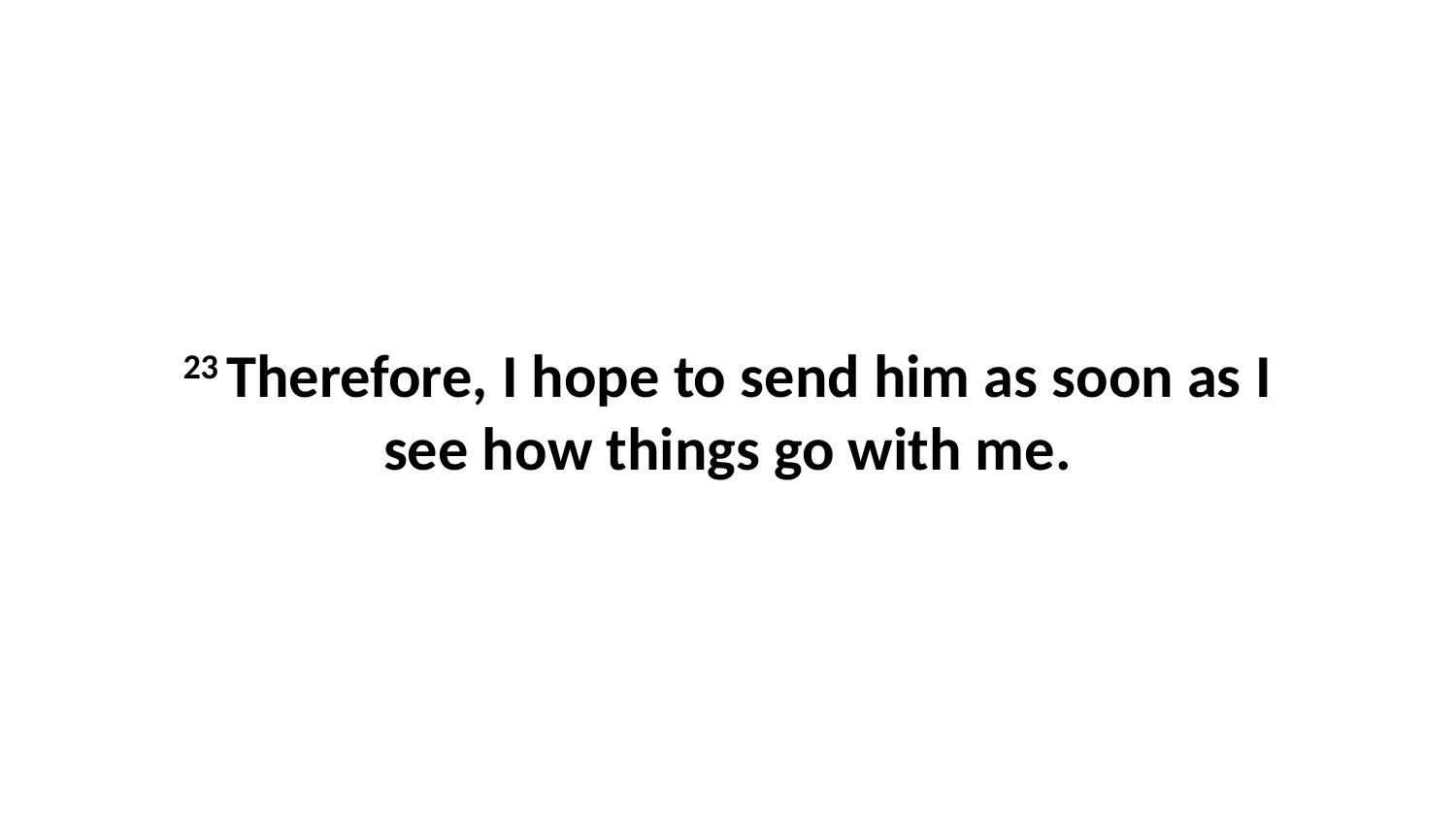

23 Therefore, I hope to send him as soon as I see how things go with me.